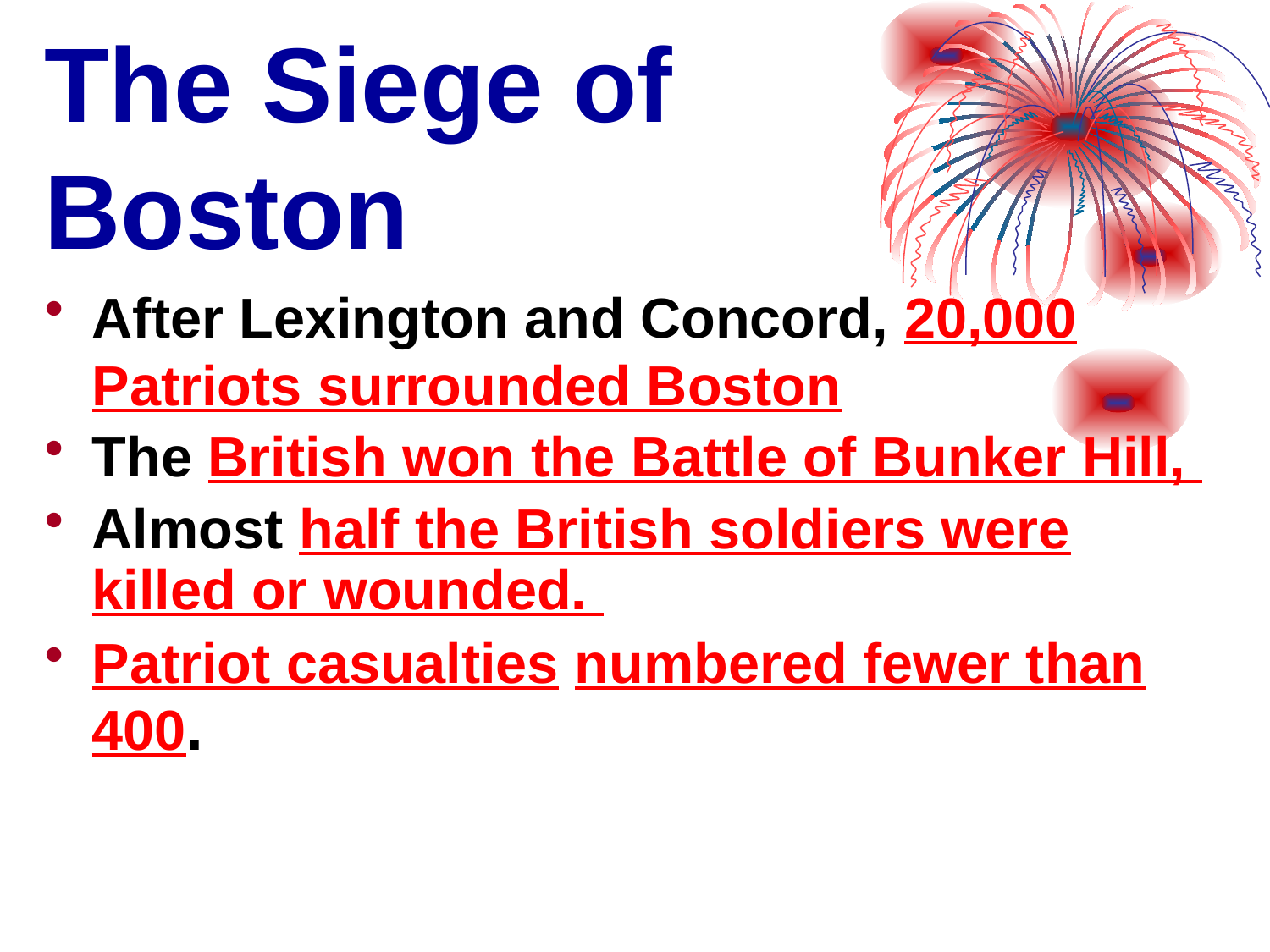

# The Siege of        	Boston
After Lexington and Concord, 20,000 Patriots surrounded Boston
The British won the Battle of Bunker Hill,
Almost half the British soldiers were killed or wounded.
Patriot casualties numbered fewer than 400.